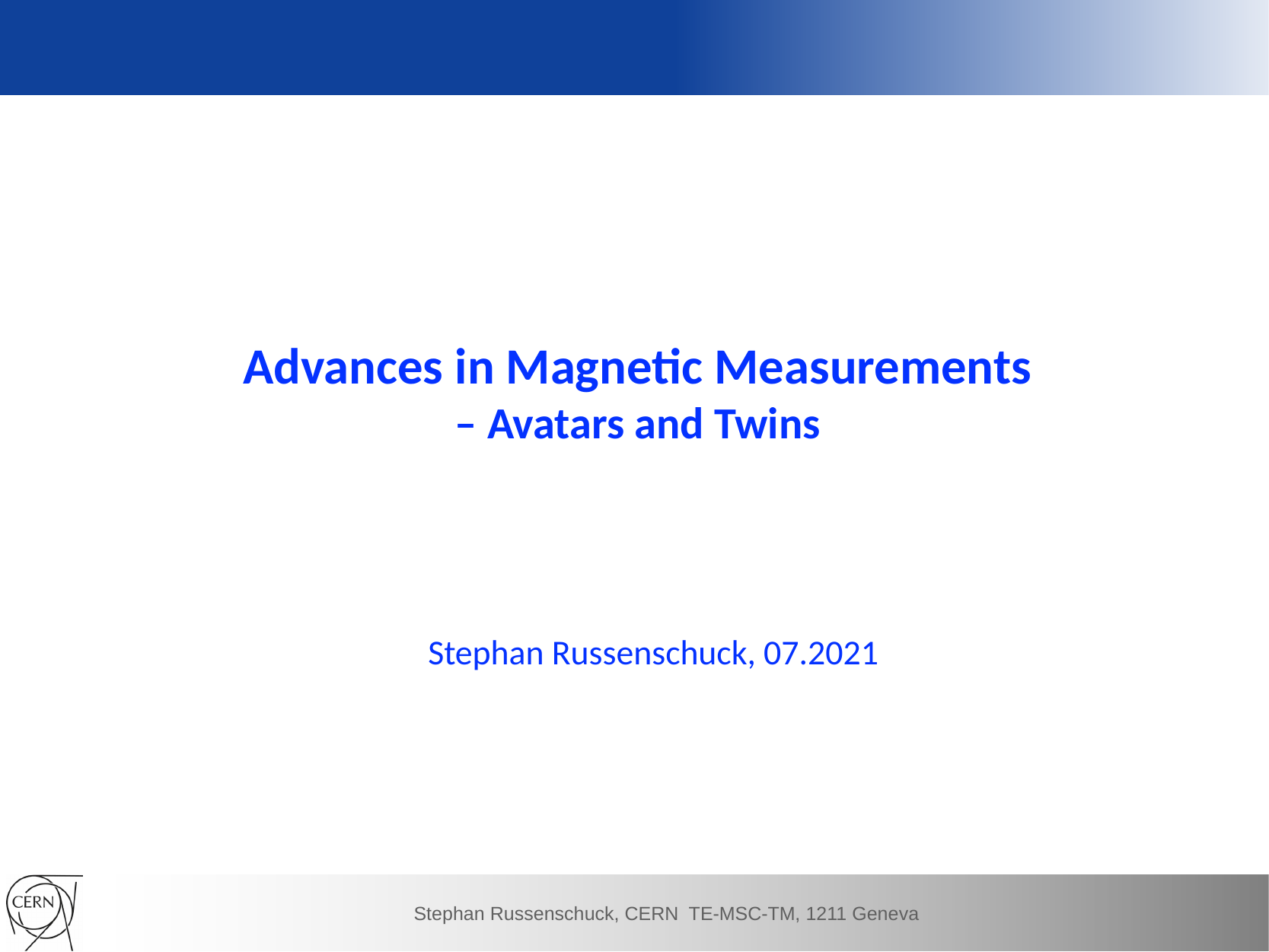

# Advances in Magnetic Measurements – Avatars and Twins
Stephan Russenschuck, 07.2021